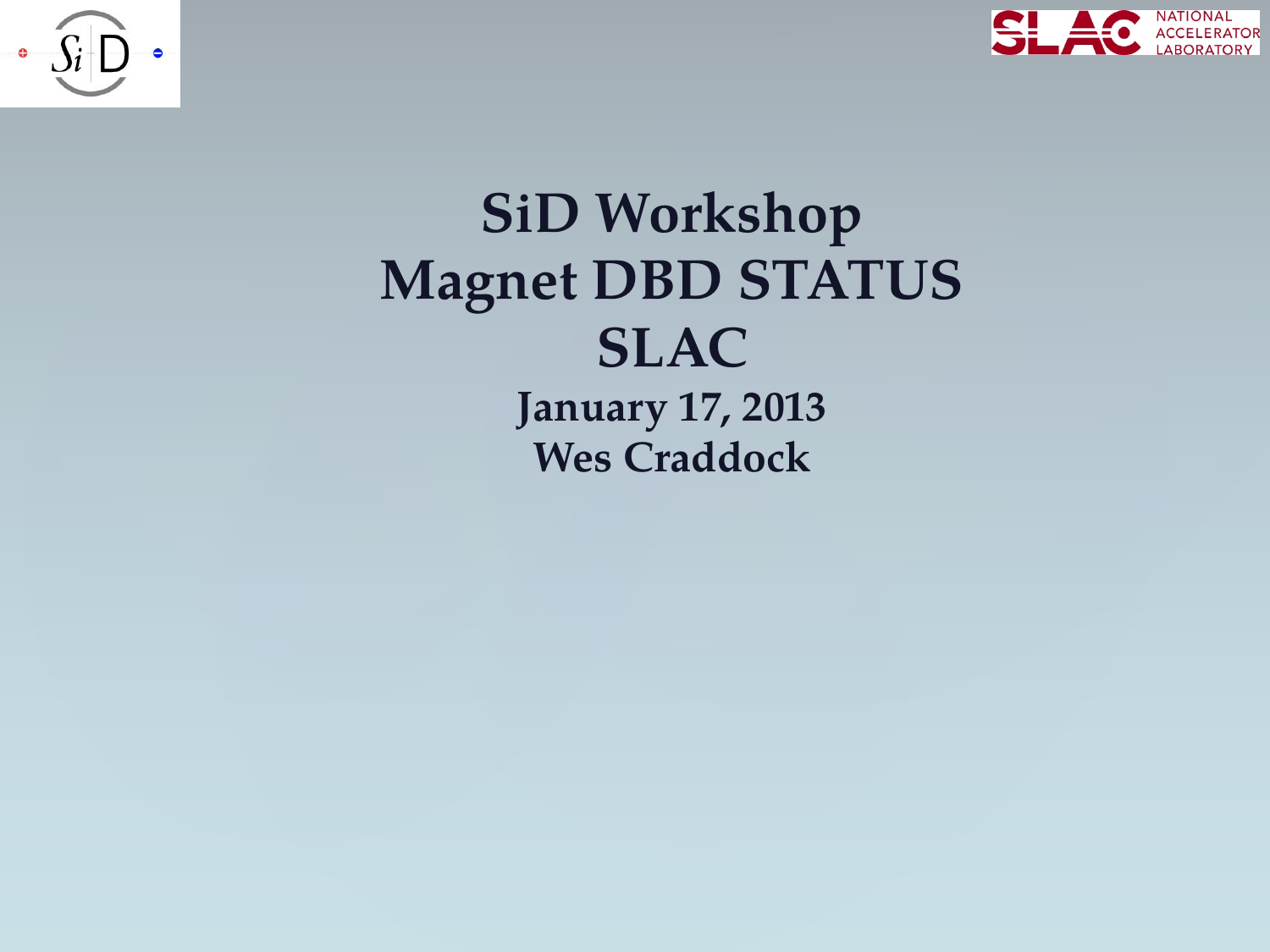

SiD Workshop
Magnet DBD STATUS
SLAC
January 17, 2013
Wes Craddock